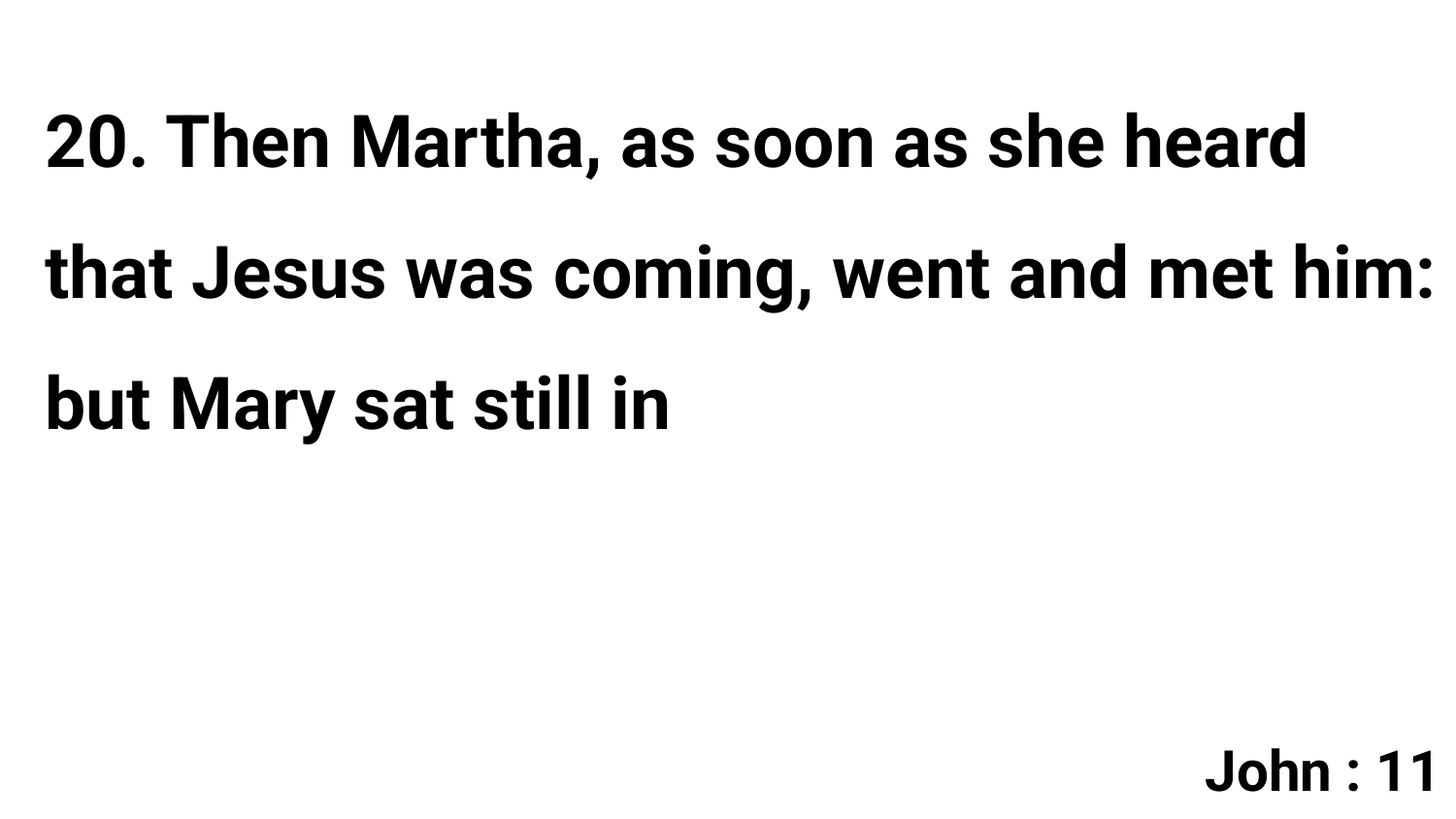

20. Then Martha, as soon as she heard that Jesus was coming, went and met him: but Mary sat still in
John : 11